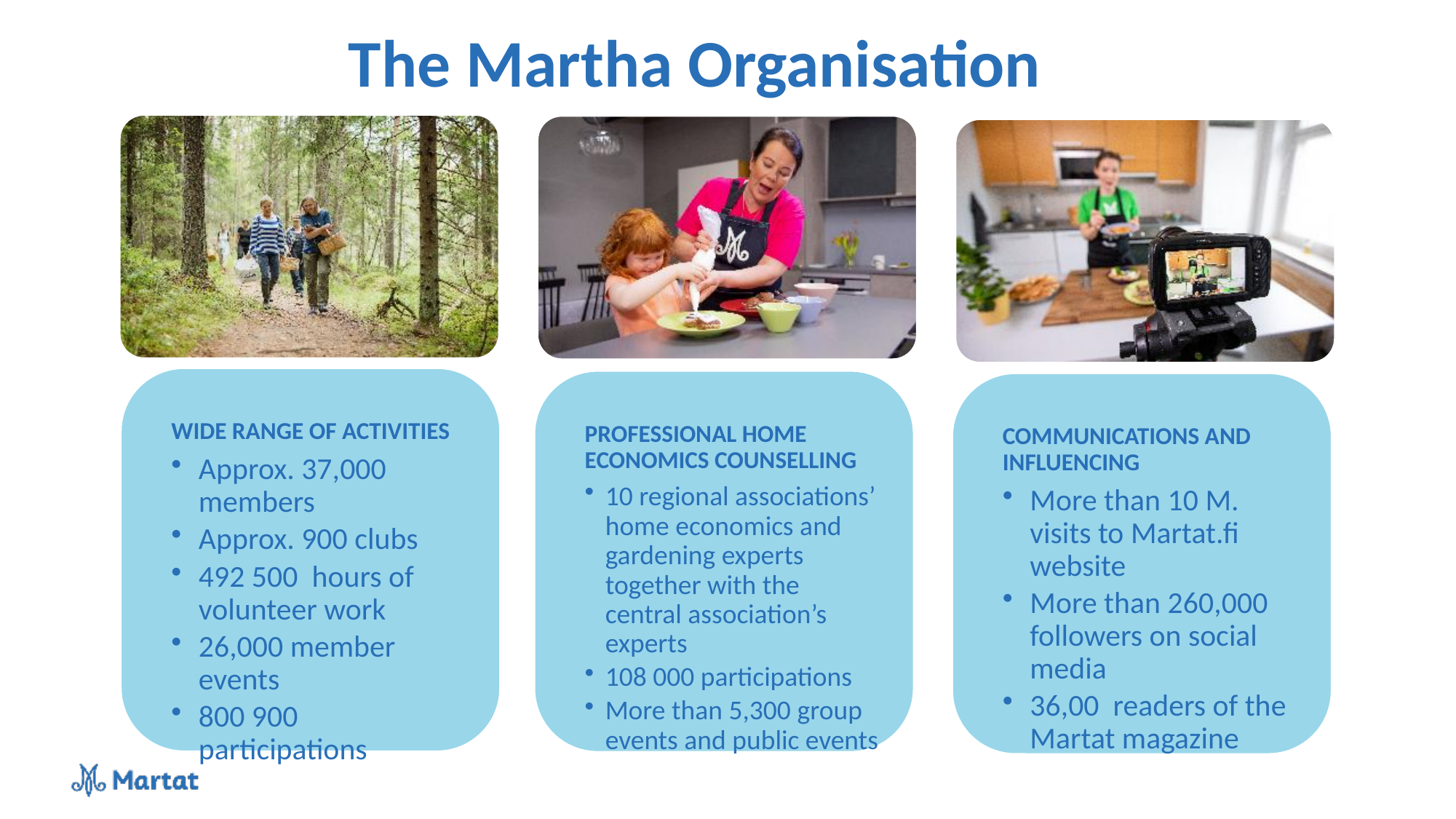

# The Martha Organisation
WIDE RANGE OF ACTIVITIES
Approx. 37,000 members
Approx. 900 clubs
492 500  hours of volunteer work
26,000 member events
800 900 participations
PROFESSIONAL HOME ECONOMICS COUNSELLING
10 regional associations’ home economics and gardening experts together with the central association’s experts
108 000 participations
More than 5,300 group events and public events

COMMUNICATIONS AND INFLUENCING
More than 10 M. visits to Martat.fi website
More than 260,000 followers on social media
36,00  readers of the Martat magazine